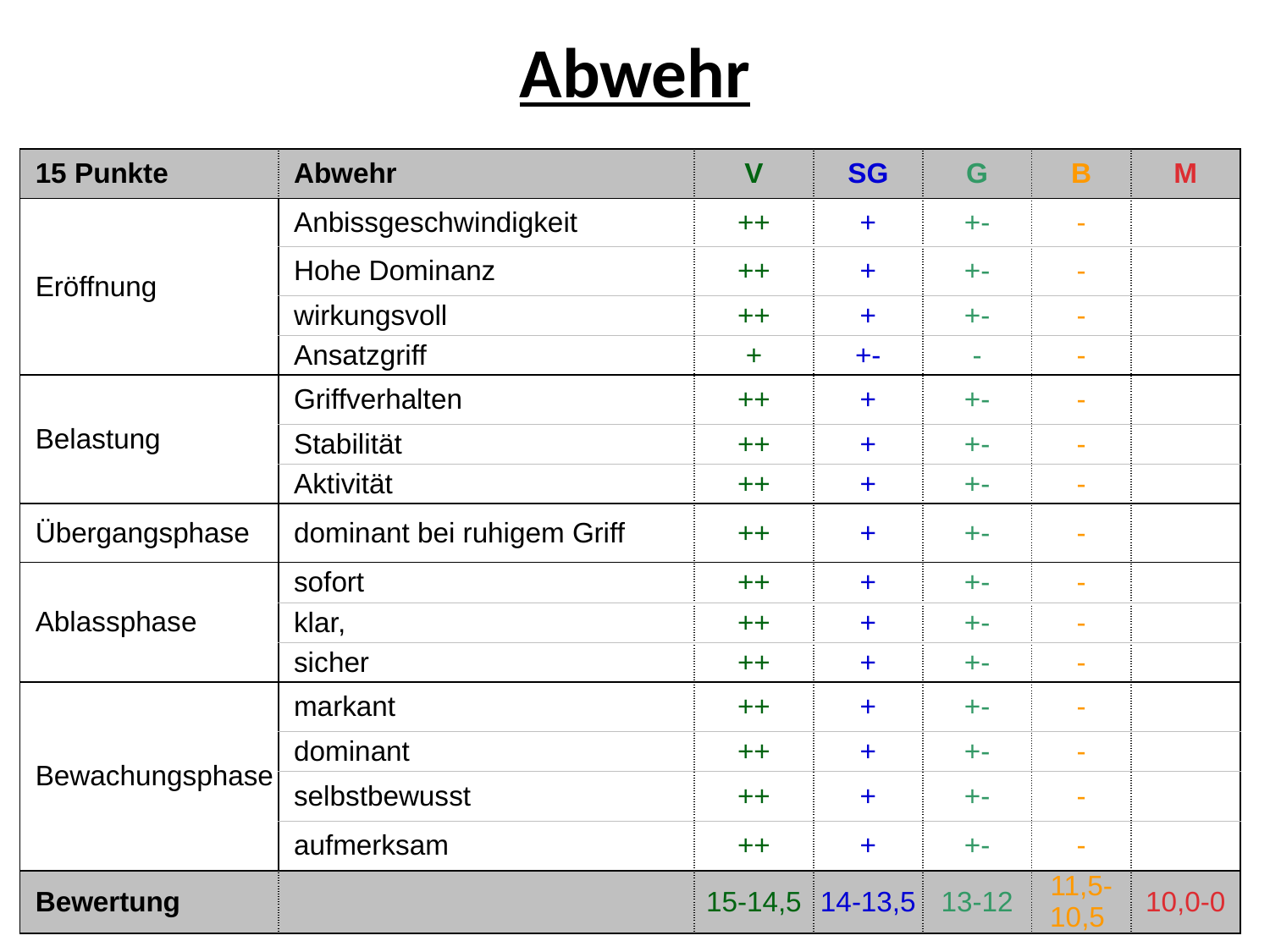

# Abwehr
| 15 Punkte | Abwehr | V | SG | G | B | M |
| --- | --- | --- | --- | --- | --- | --- |
| Eröffnung | Anbissgeschwindigkeit | ++ | + | +- | - |  |
|  | Hohe Dominanz | ++ | + | +- | - |  |
|  | wirkungsvoll | ++ | + | +- | - |  |
|  | Ansatzgriff | + | +- | - | - |  |
| Belastung | Griffverhalten | ++ | + | +- | - |  |
|  | Stabilität | ++ | + | +- | - |  |
|  | Aktivität | ++ | + | +- | - |  |
| Übergangsphase | dominant bei ruhigem Griff | ++ | + | +- | - |  |
| Ablassphase | sofort | ++ | + | +- | - |  |
|  | klar, | ++ | + | +- | - |  |
|  | sicher | ++ | + | +- | - |  |
| Bewachungsphase | markant | ++ | + | +- | - |  |
|  | dominant | ++ | + | +- | - |  |
|  | selbstbewusst | ++ | + | +- | - |  |
|  | aufmerksam | ++ | + | +- | - |  |
| Bewertung |  | 15-14,5 | 14-13,5 | 13-12 | 11,5-10,5 | 10,0-0 |

Diegel
118